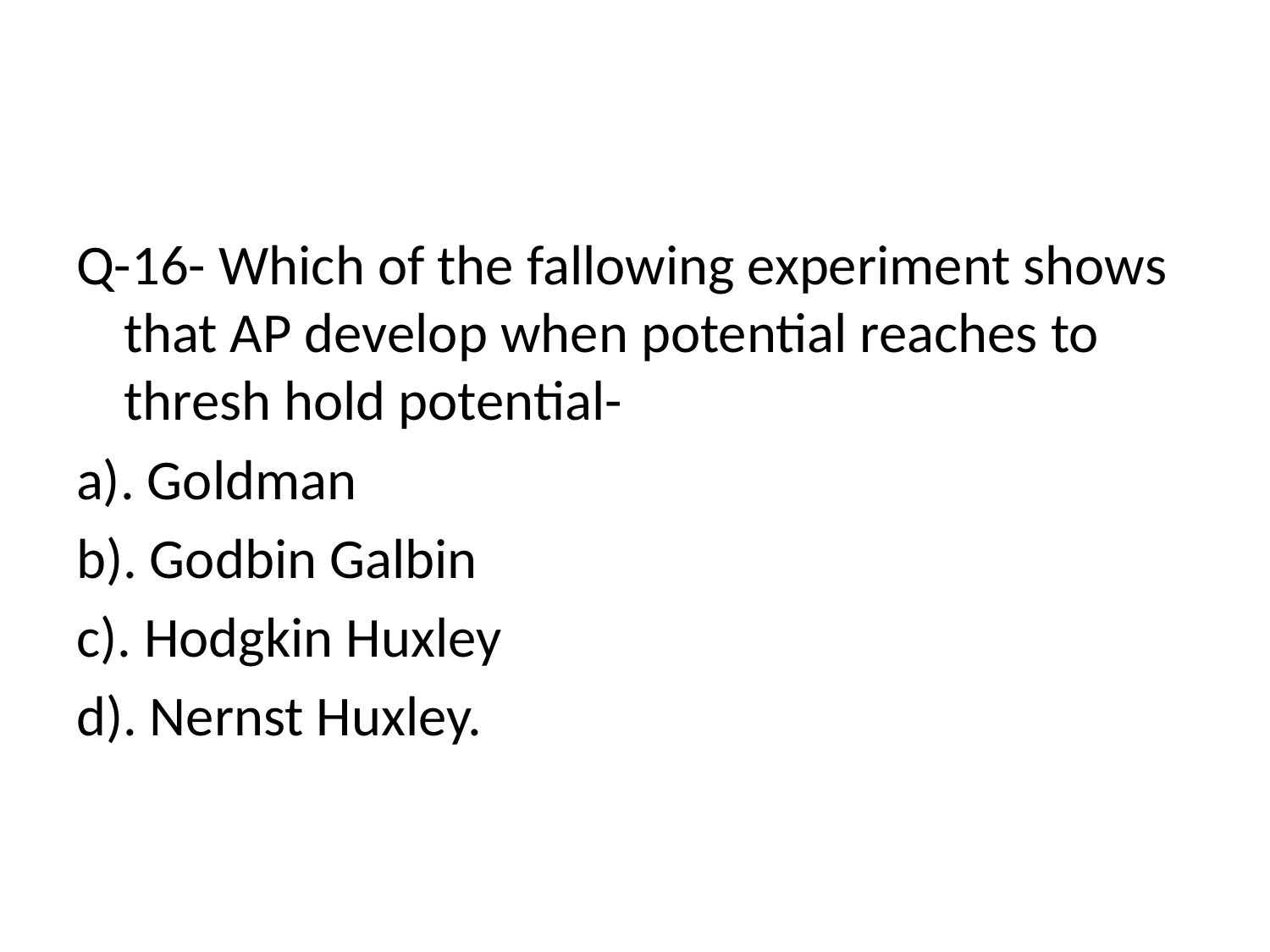

#
Q-16- Which of the fallowing experiment shows that AP develop when potential reaches to thresh hold potential-
a). Goldman
b). Godbin Galbin
c). Hodgkin Huxley
d). Nernst Huxley.